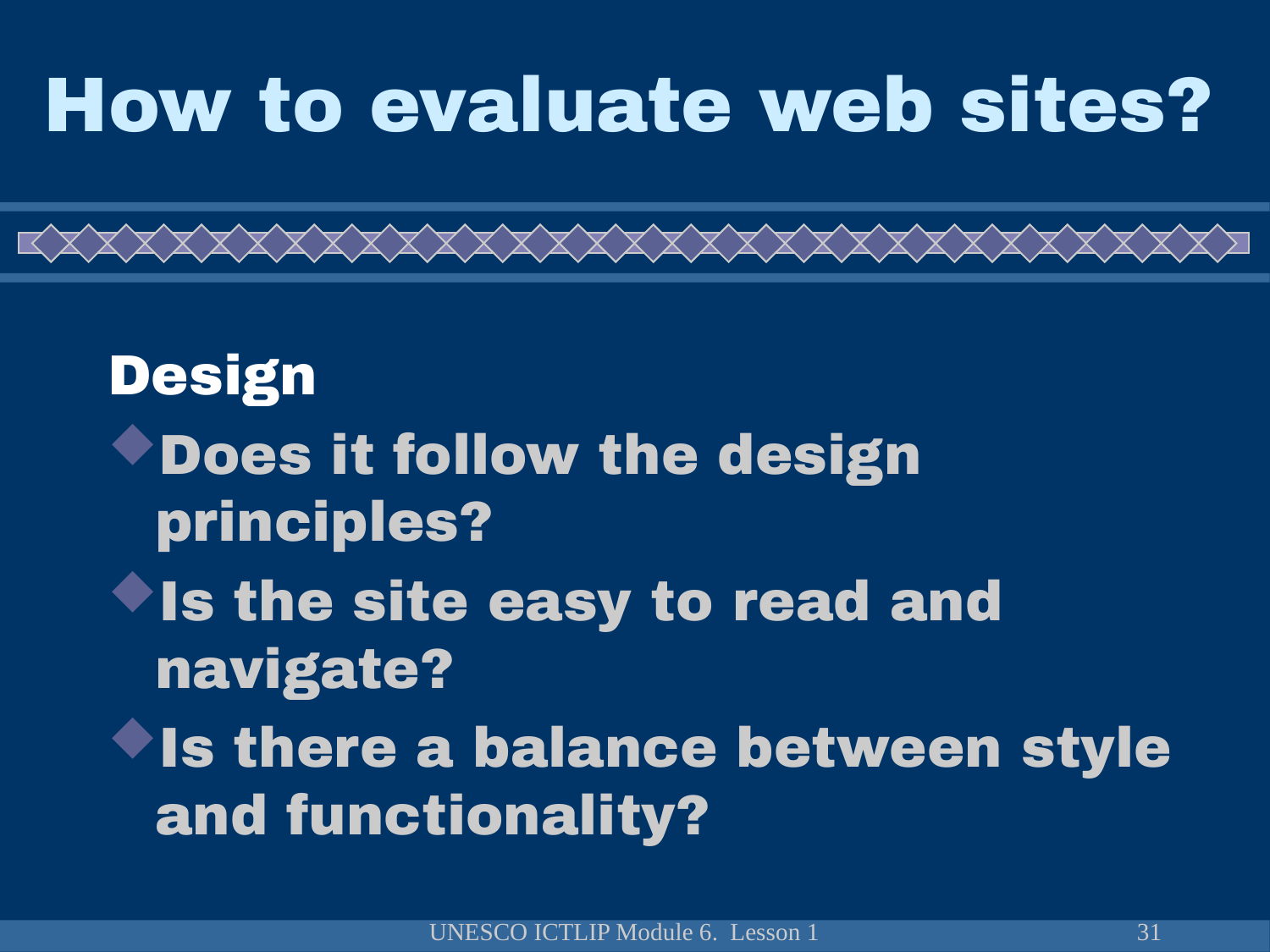

# How to evaluate web sites?
Design
Does it follow the design principles?
Is the site easy to read and navigate?
Is there a balance between style and functionality?
UNESCO ICTLIP Module 6.  Lesson 1
31